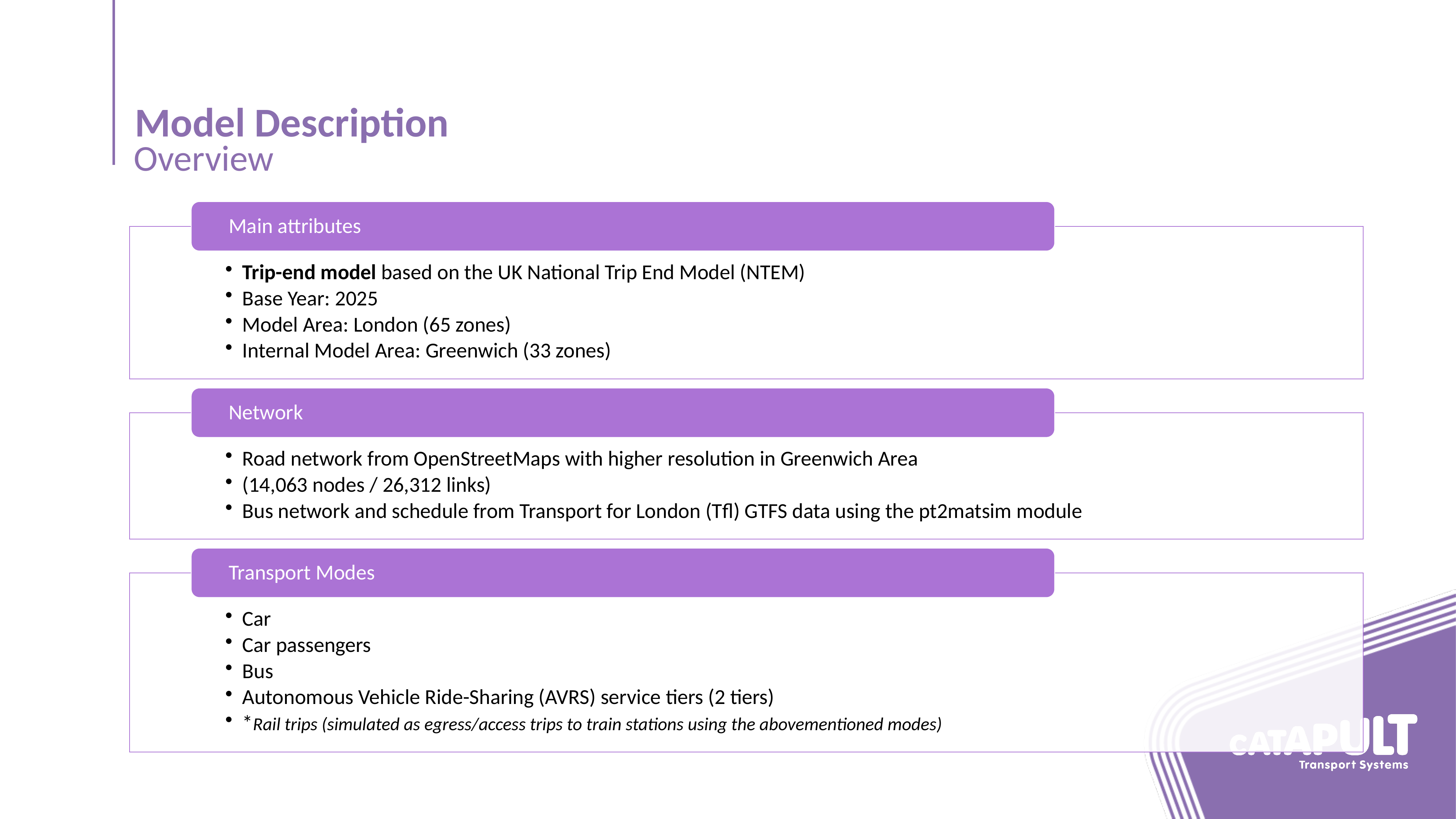

Model Description
Overview
Trip-end model based on the UK National Trip End Model (NTEM)
Base Year: 2025
Model Area: London (65 zones)
Internal Model Area: Greenwich (33 zones)
Main attributes
Road network from OpenStreetMaps with higher resolution in Greenwich Area
(14,063 nodes / 26,312 links)
Bus network and schedule from Transport for London (Tfl) GTFS data using the pt2matsim module
Network
Car
Car passengers
Bus
Autonomous Vehicle Ride-Sharing (AVRS) service tiers (2 tiers)
*Rail trips (simulated as egress/access trips to train stations using the abovementioned modes)
Transport Modes